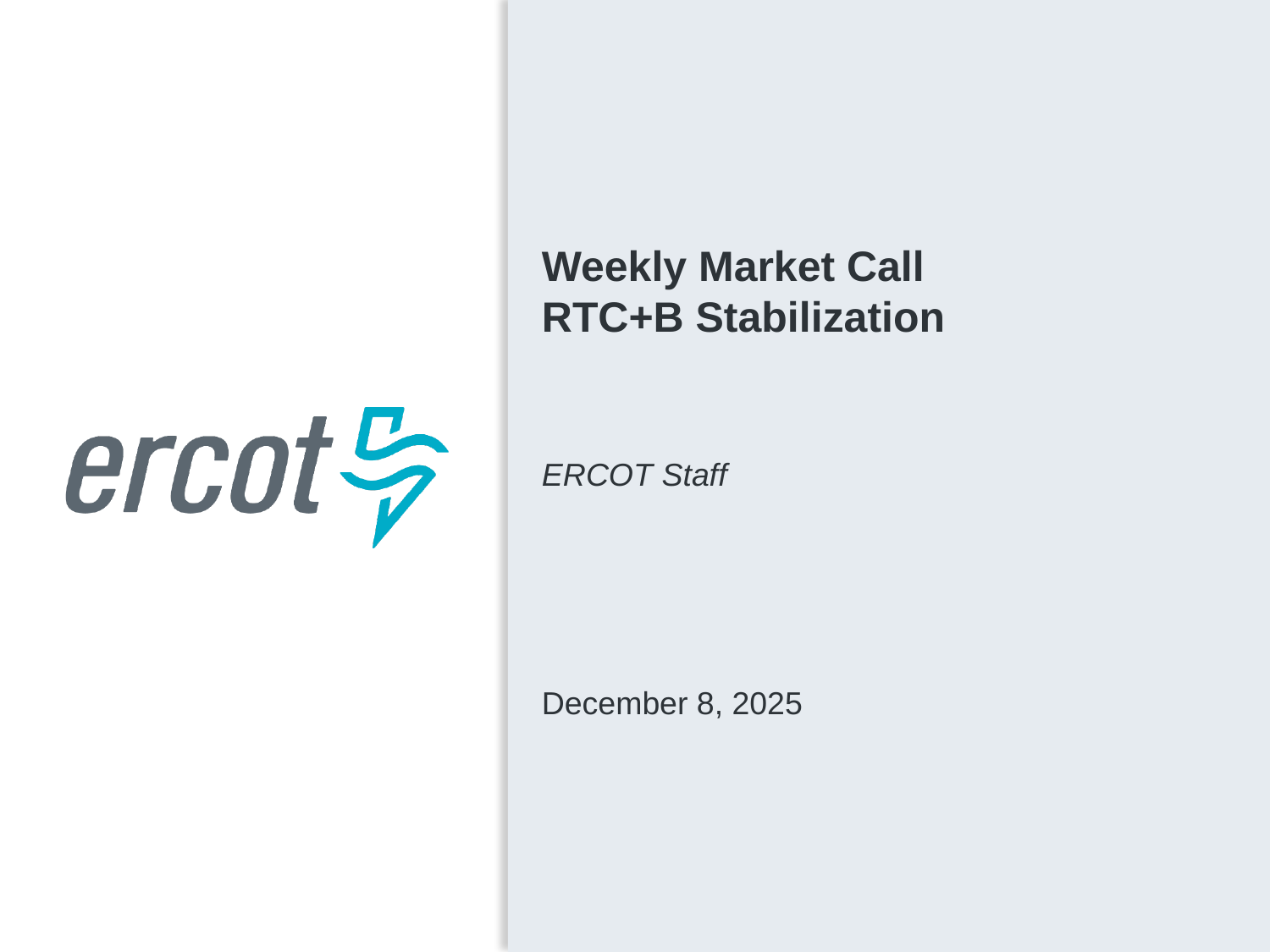

Weekly Market Call
RTC+B Stabilization

ERCOT Staff

December 8, 2025